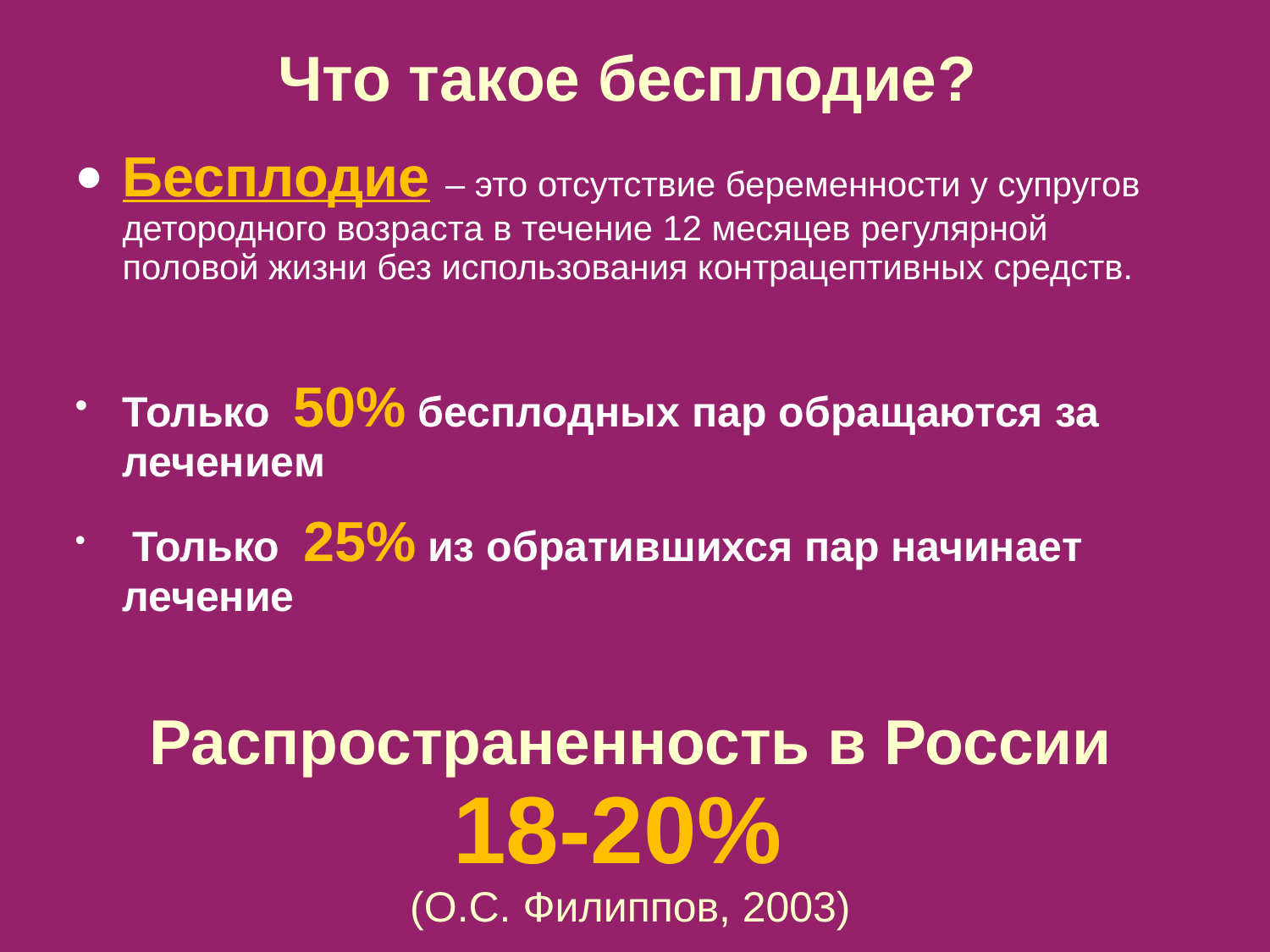

# Что такое бесплодие?
Бесплодие – это отсутствие беременности у супругов детородного возраста в течение 12 месяцев регулярной половой жизни без использования контрацептивных средств.

Только  50% бесплодных пар обращаются за лечением
 Только  25% из обратившихся пар начинает лечение

Распространенность в России
18-20%
(О.С. Филиппов, 2003)